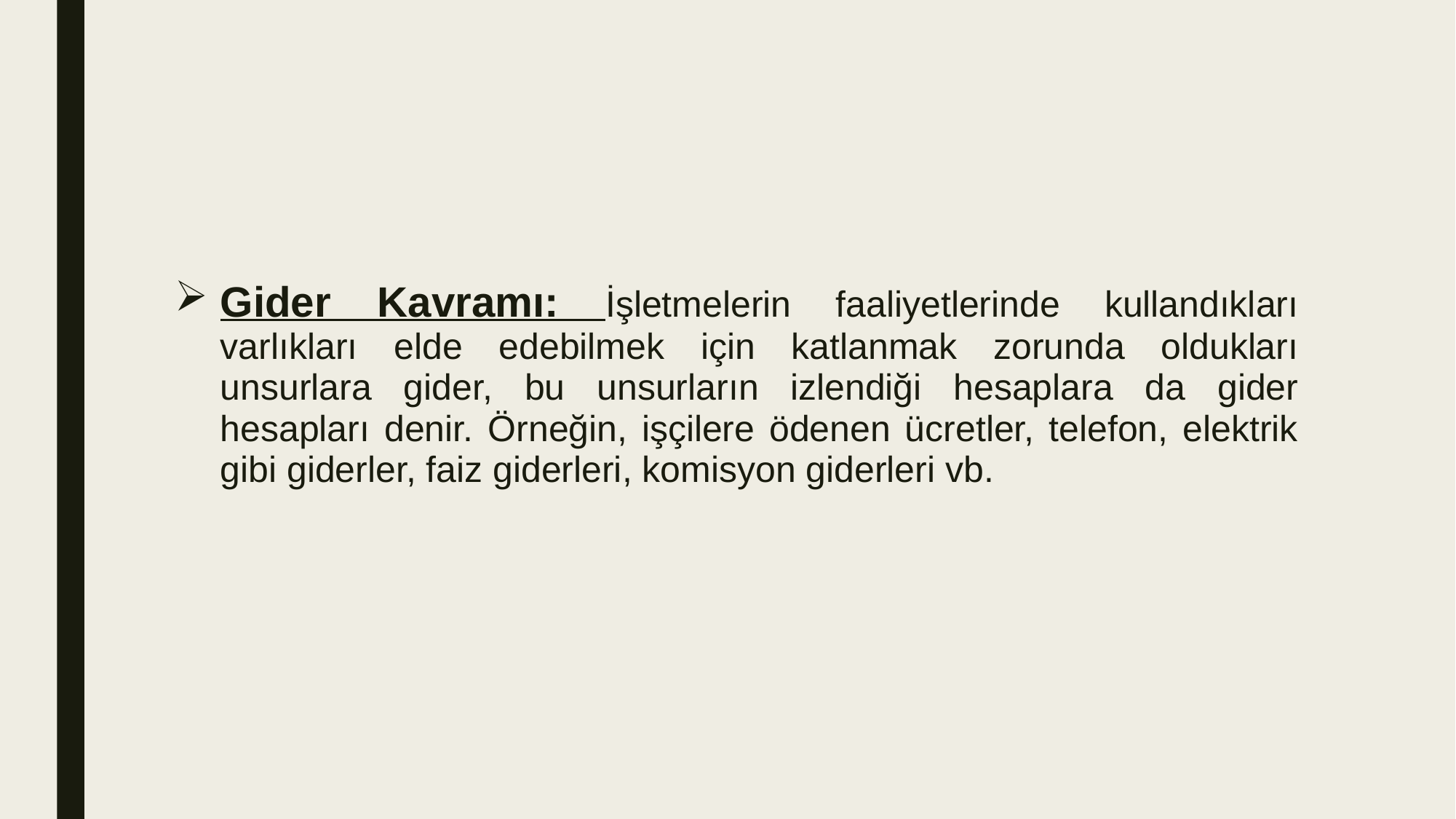

#
Gider Kavramı: İşletmelerin faaliyetlerinde kullandıkları varlıkları elde edebilmek için katlanmak zorunda oldukları unsurlara gider, bu unsurların izlendiği hesaplara da gider hesapları denir. Örneğin, işçilere ödenen ücretler, telefon, elektrik gibi giderler, faiz giderleri, komisyon giderleri vb.